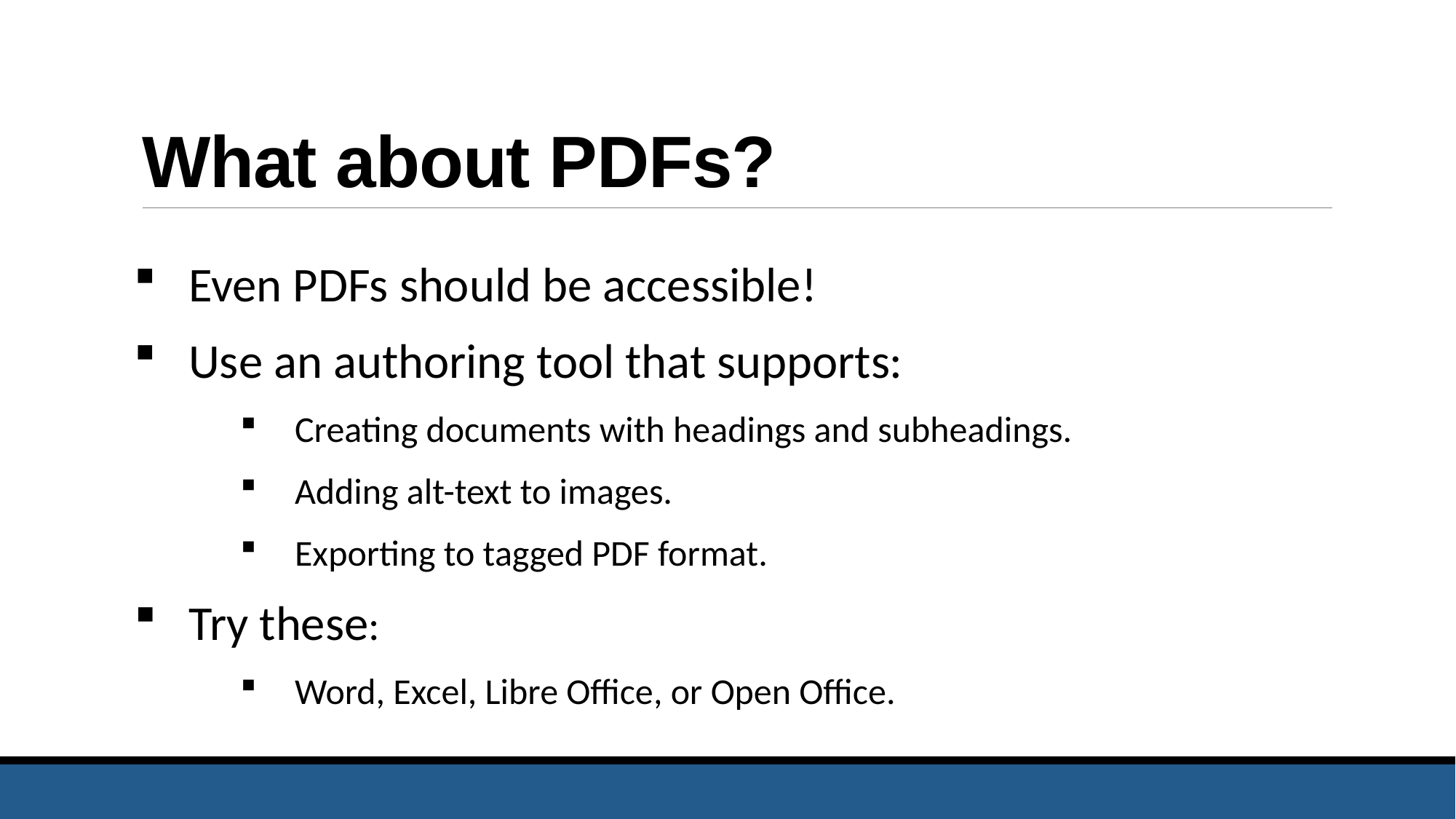

# What about PDFs?
Even PDFs should be accessible!
Use an authoring tool that supports:
Creating documents with headings and subheadings.
Adding alt-text to images.
Exporting to tagged PDF format.
Try these:
Word, Excel, Libre Office, or Open Office.